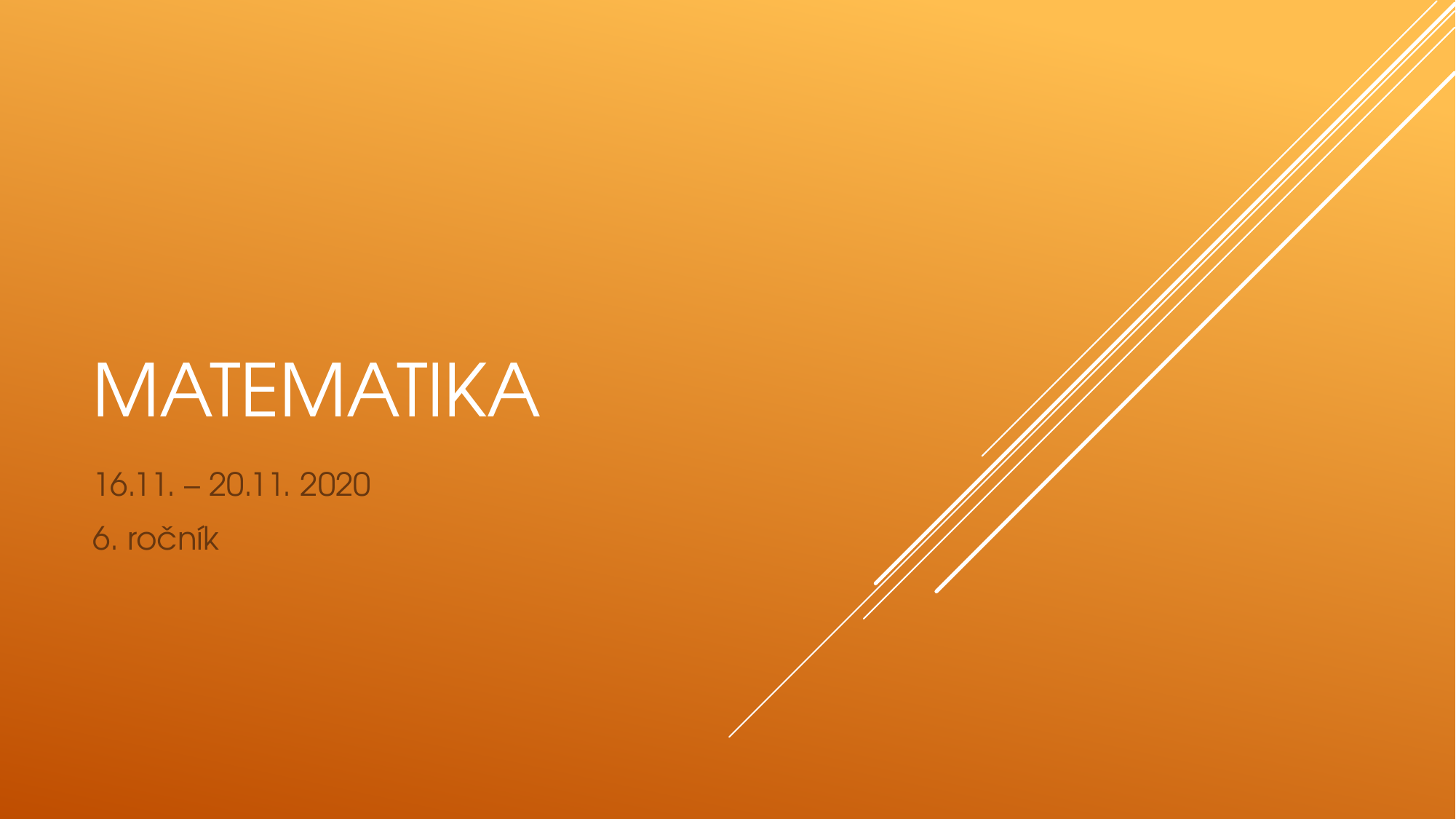

# MATEMATIKA
16.11. – 20.11. 2020
6. ročník